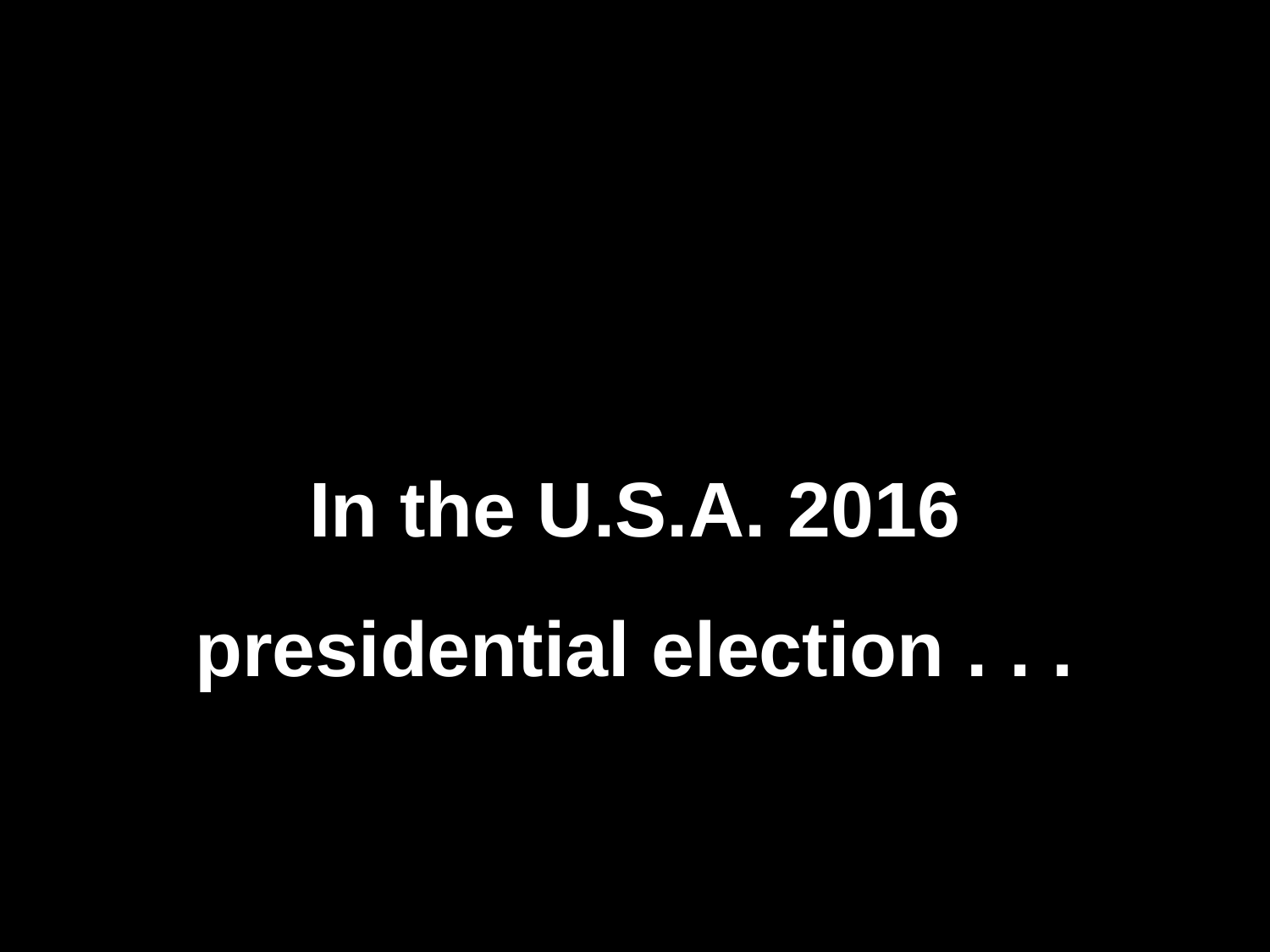

In the U.S.A. 2016 presidential election . . .